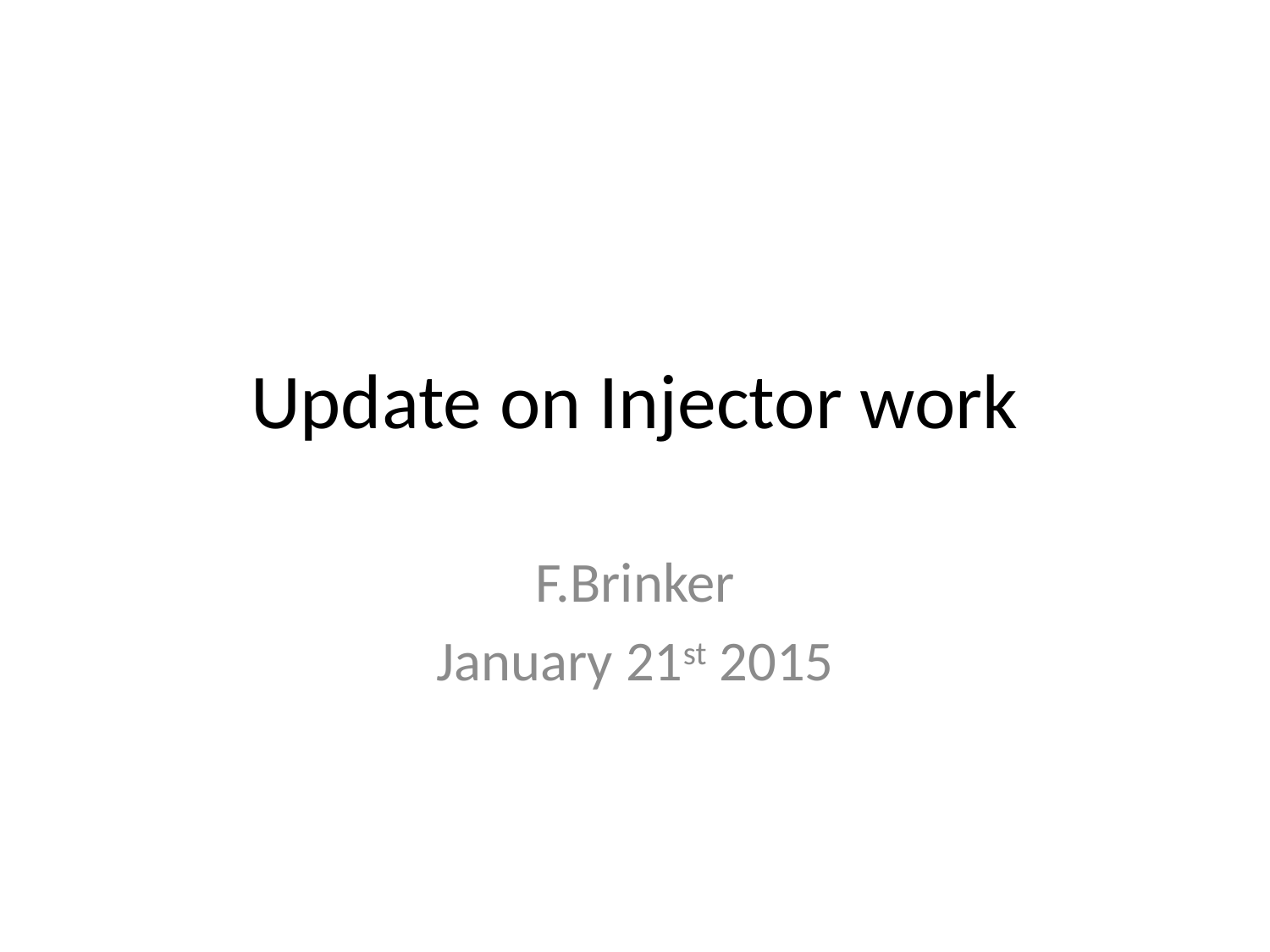

# Update on Injector work
F.Brinker
January 21st 2015